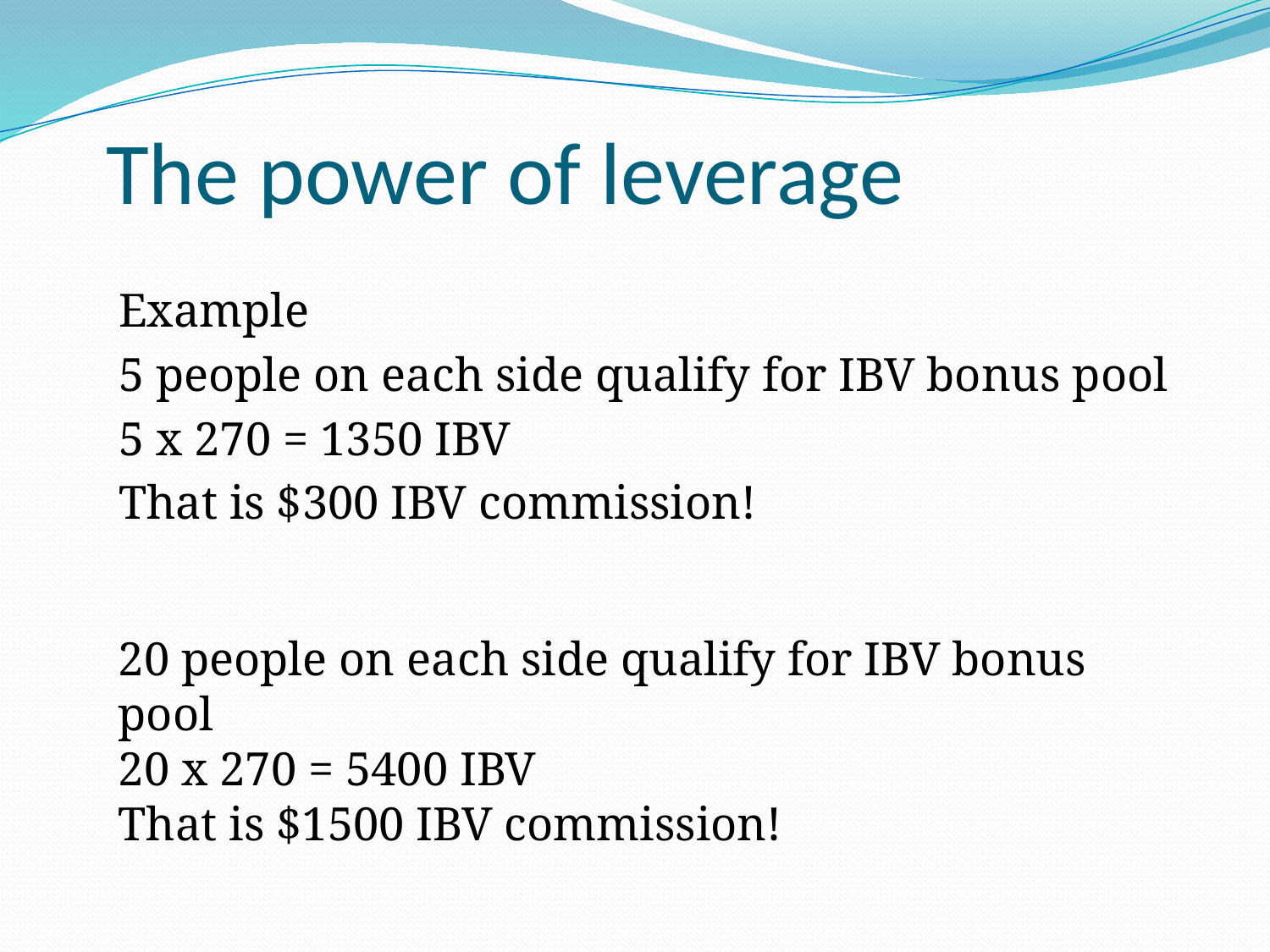

# The power of leverage
Example
5 people on each side qualify for IBV bonus pool
5 x 270 = 1350 IBV
That is $300 IBV commission!

20 people on each side qualify for IBV bonus pool
20 x 270 = 5400 IBV
That is $1500 IBV commission!